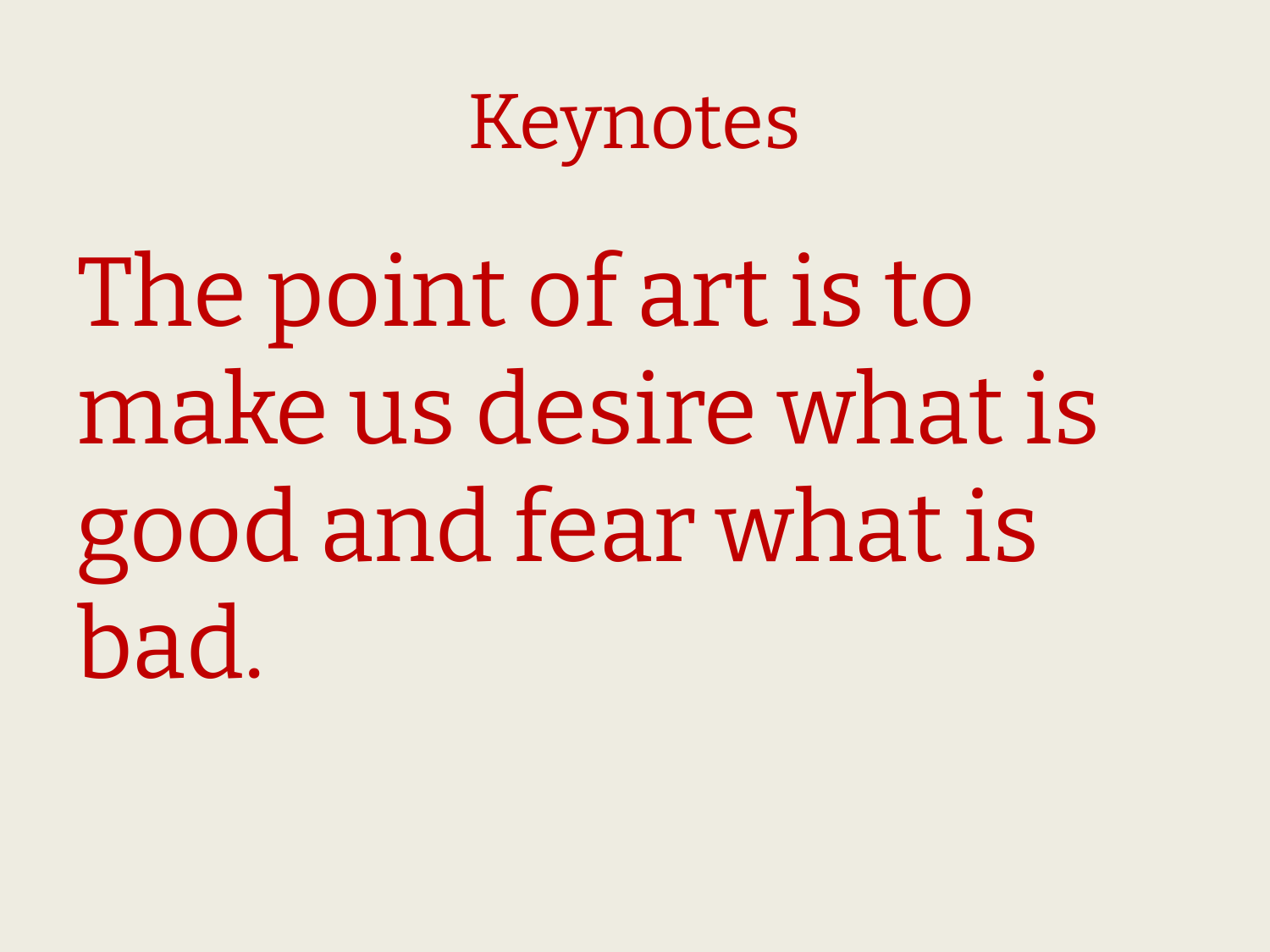

# Keynotes
The point of art is to make us desire what is good and fear what is bad.